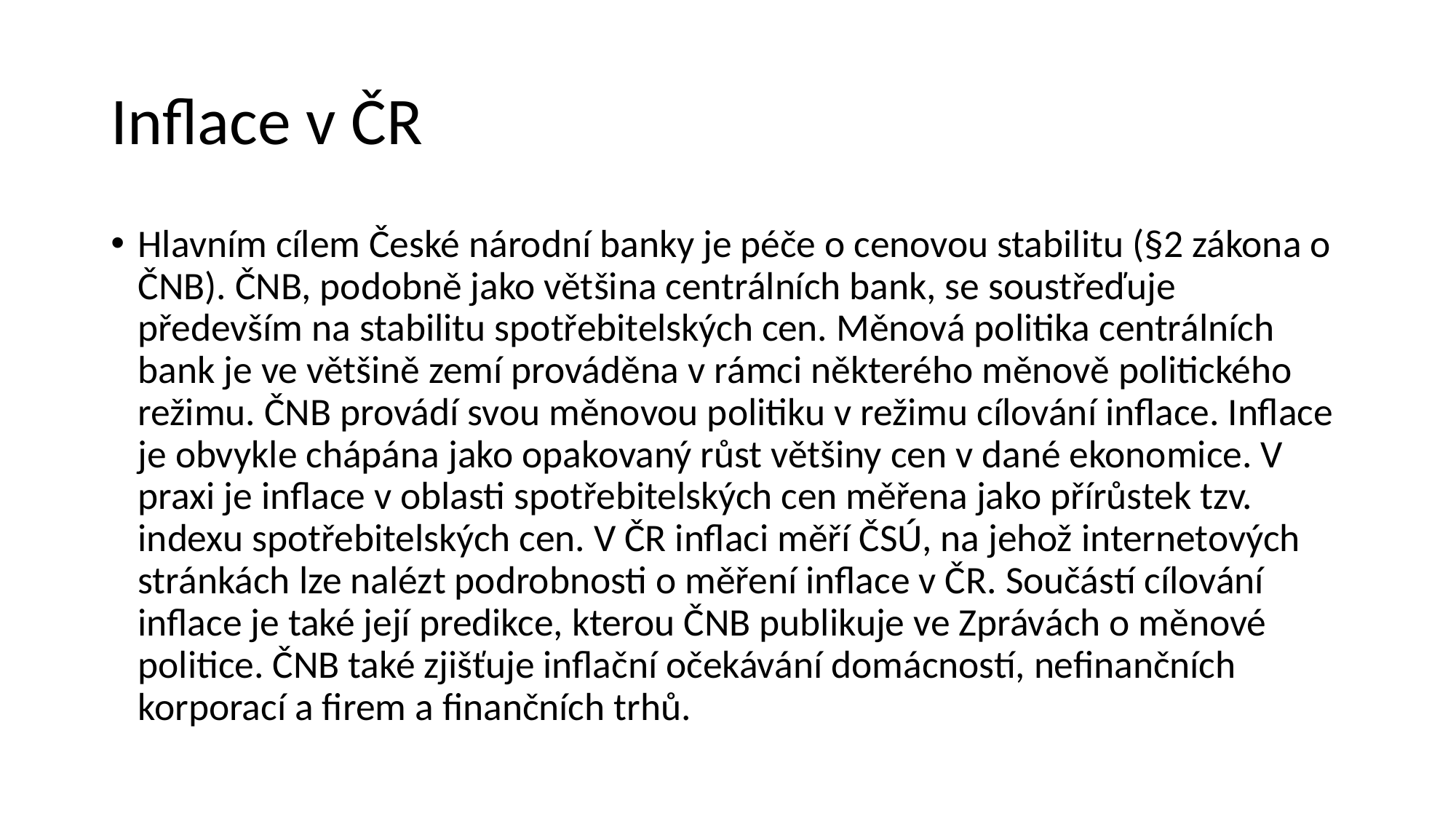

# Inflace v ČR
Hlavním cílem České národní banky je péče o cenovou stabilitu (§2 zákona o ČNB). ČNB, podobně jako většina centrálních bank, se soustřeďuje především na stabilitu spotřebitelských cen. Měnová politika centrálních bank je ve většině zemí prováděna v rámci některého měnově politického režimu. ČNB provádí svou měnovou politiku v režimu cílování inflace. Inflace je obvykle chápána jako opakovaný růst většiny cen v dané ekonomice. V praxi je inflace v oblasti spotřebitelských cen měřena jako přírůstek tzv. indexu spotřebitelských cen. V ČR inflaci měří ČSÚ, na jehož internetových stránkách lze nalézt podrobnosti o měření inflace v ČR. Součástí cílování inflace je také její predikce, kterou ČNB publikuje ve Zprávách o měnové politice. ČNB také zjišťuje inflační očekávání domácností, nefinančních korporací a firem a finančních trhů.